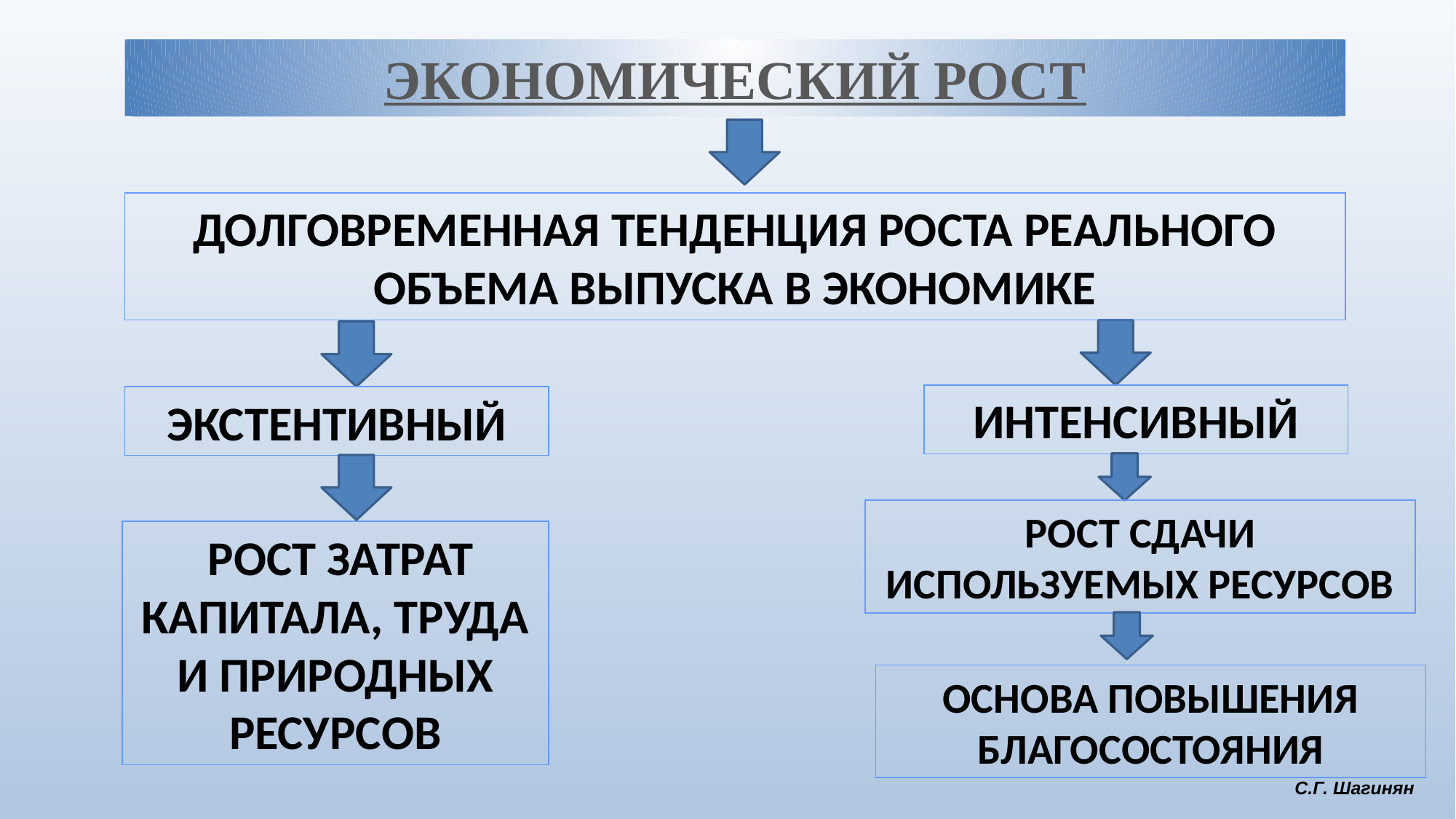

ЭКОНОМИЧЕСКИЙ РОСТ

ДОЛГОВРЕМЕННАЯ ТЕНДЕНЦИЯ РОСТА РЕАЛЬНОГО ОБЪЕМА ВЫПУСКА В ЭКОНОМИКЕ

ИНТЕНСИВНЫЙ
ЭКСТЕНТИВНЫЙ

РОСТ СДАЧИ ИСПОЛЬЗУЕМЫХ РЕСУРСОВ
 РОСТ ЗАТРАТ КАПИТАЛА, ТРУДА И ПРИРОДНЫХ РЕСУРСОВ

ОСНОВА ПОВЫШЕНИЯ БЛАГОСОСТОЯНИЯ
С.Г. Шагинян